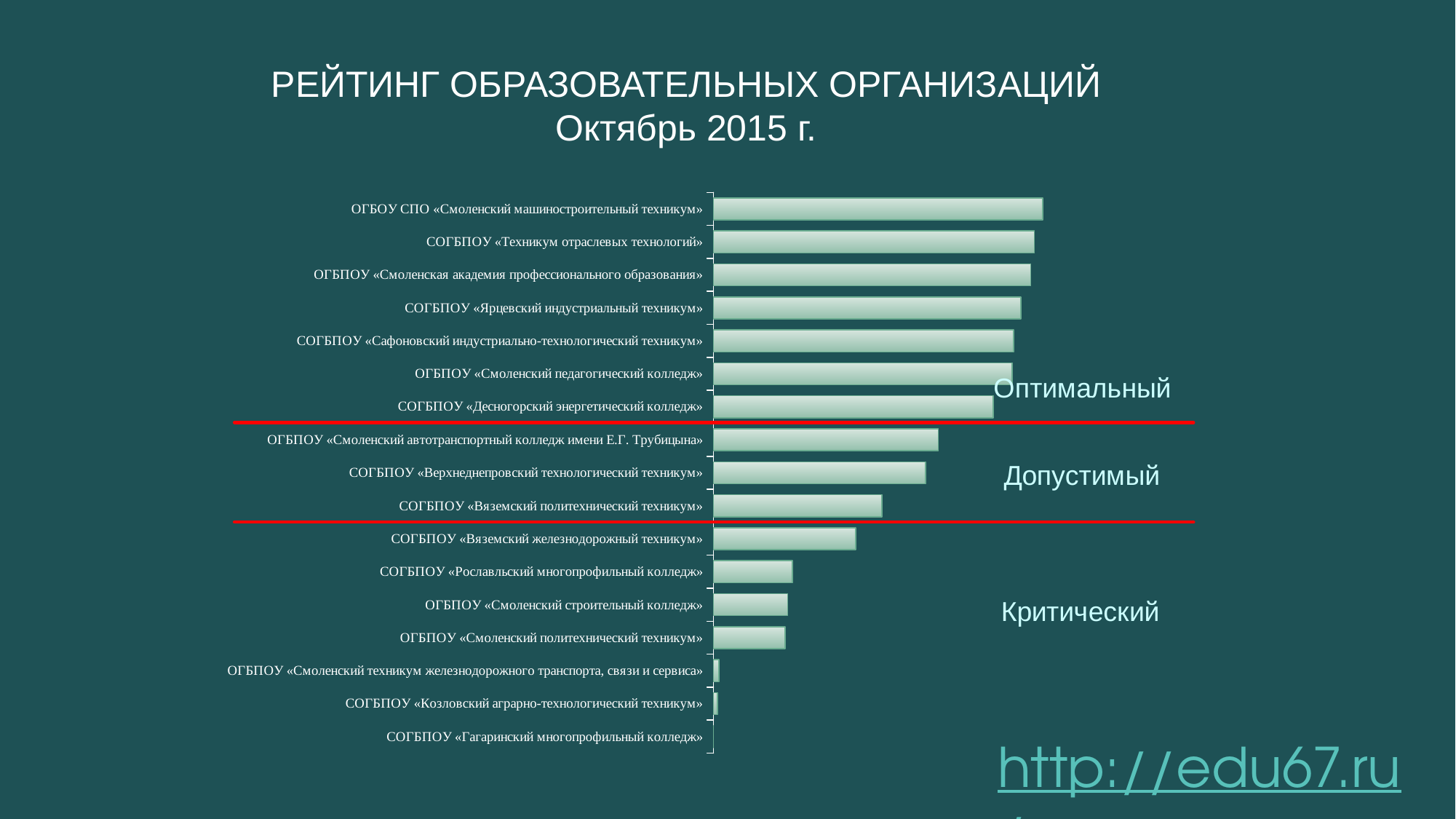

РЕЙТИНГ ОБРАЗОВАТЕЛЬНЫХ ОРГАНИЗАЦИЙ
Октябрь 2015 г.

### Chart

| Category |  |
|---|---|
| ОГБОУ СПО «Смоленский машиностроительный техникум» | 110.2 |
| СОГБПОУ «Техникум отраслевых технологий» | 107.4 |
| ОГБПОУ «Смоленская академия профессионального образования» | 106.2 |
| СОГБПОУ «Ярцевский индустриальный техникум» | 102.8 |
| СОГБПОУ «Сафоновский индустриально-технологический техникум» | 100.4 |
| ОГБПОУ «Смоленский педагогический колледж» | 100.0 |
| СОГБПОУ «Десногорский энергетический колледж» | 93.6 |
| ОГБПОУ «Смоленский автотранспортный колледж имени Е.Г. Трубицына» | 75.2 |
| СОГБПОУ «Верхнеднепровский технологический техникум» | 71.0 |
| СОГБПОУ «Вяземский политехнический техникум» | 56.4 |
| СОГБПОУ «Вяземский железнодорожный техникум» | 47.6 |
| СОГБПОУ «Рославльский многопрофильный колледж» | 26.4 |
| ОГБПОУ «Смоленский строительный колледж» | 24.8 |
| ОГБПОУ «Смоленский политехнический техникум» | 24.0 |
| ОГБПОУ «Смоленский техникум железнодорожного транспорта, связи и сервиса» | 1.8 |
| СОГБПОУ «Козловский аграрно-технологический техникум» | 1.4 |
| СОГБПОУ «Гагаринский многопрофильный колледж» | 0.0 |
http://edu67.ru/